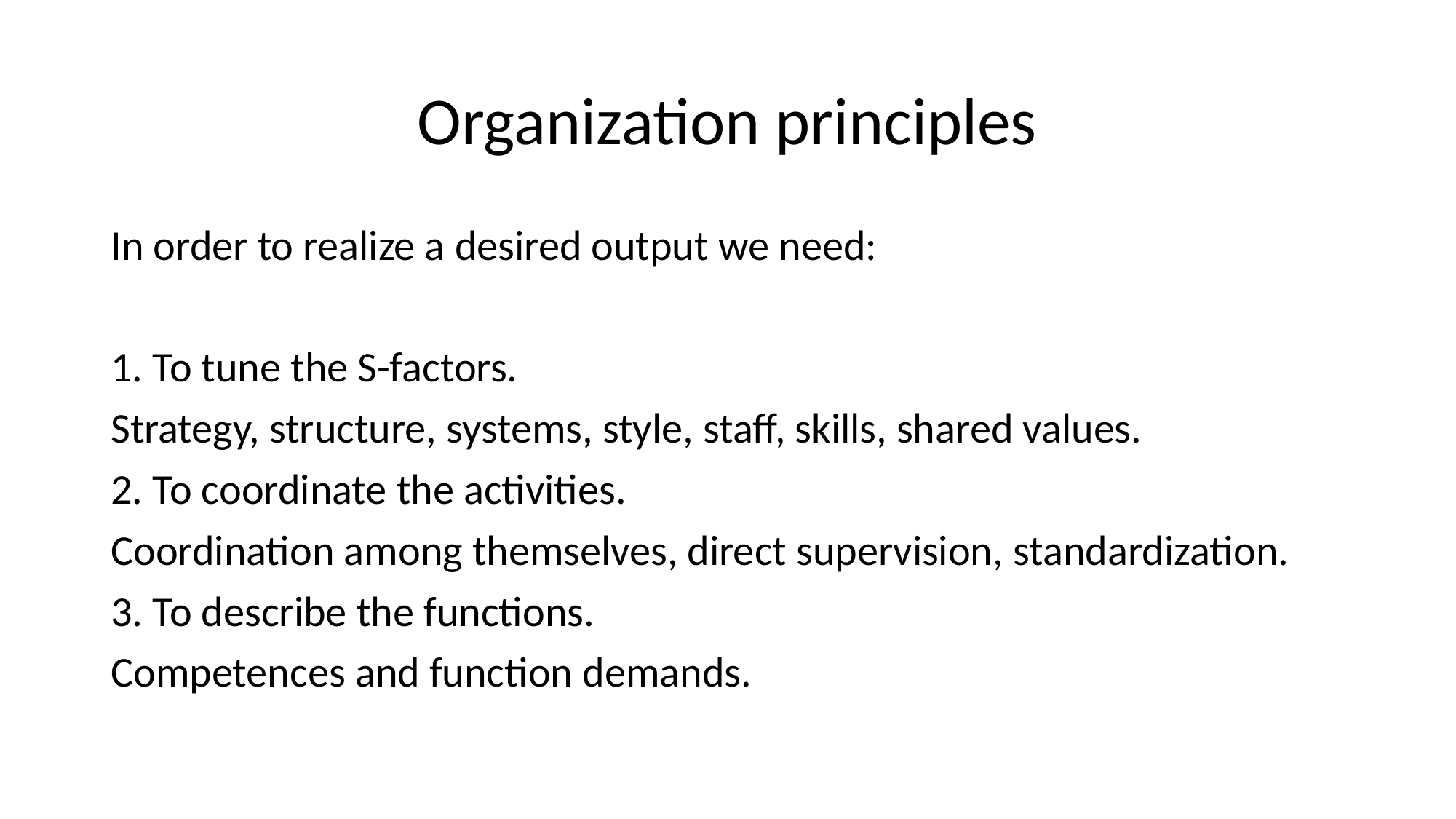

# Organization principles
In order to realize a desired output we need:

1. To tune the S-factors.
Strategy, structure, systems, style, staff, skills, shared values.
2. To coordinate the activities.
Coordination among themselves, direct supervision, standardization.
3. To describe the functions.
Competences and function demands.